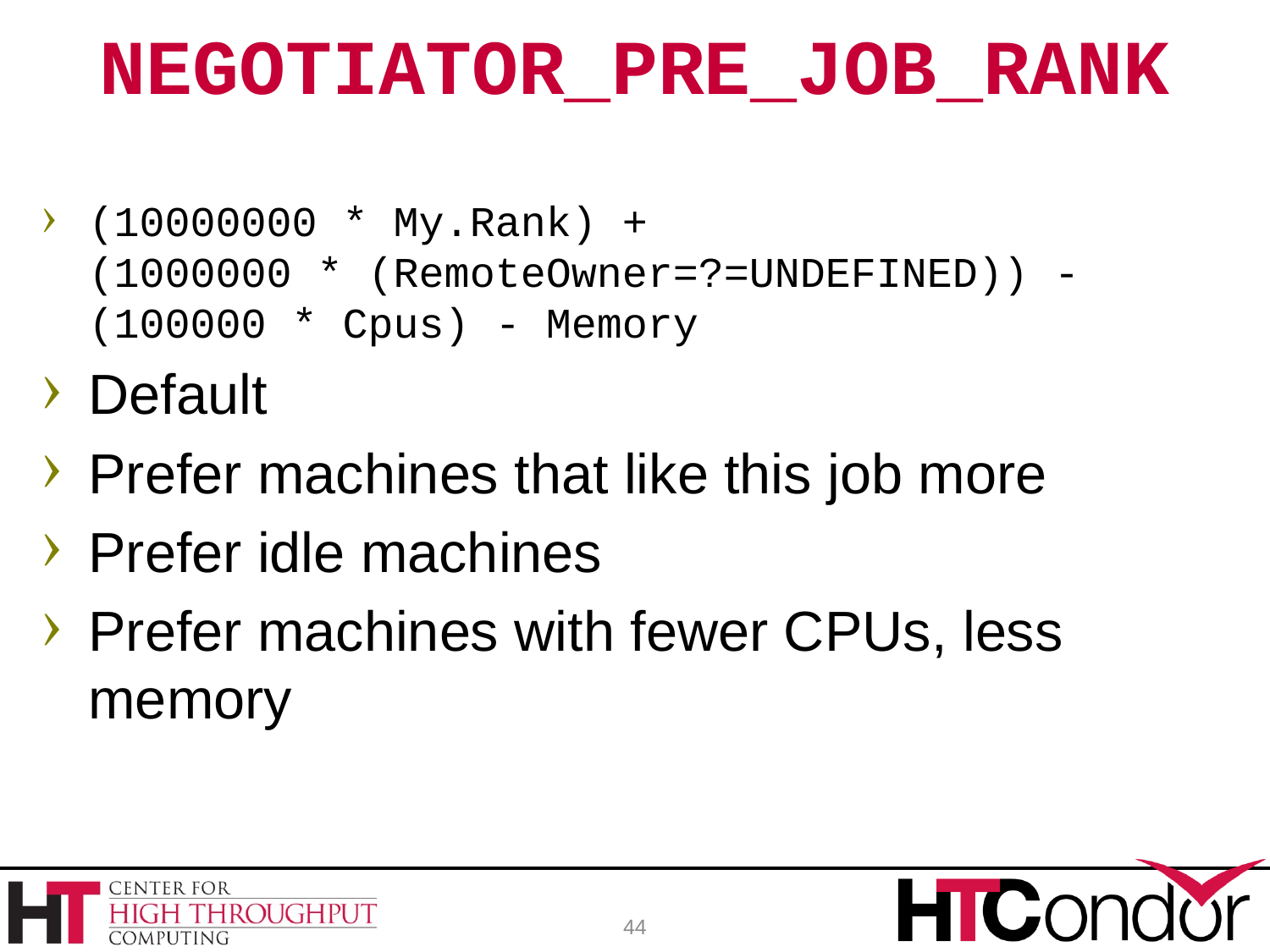

# NEGOTIATOR_PRE_JOB_RANK
(10000000 * My.Rank) +
(1000000 * (RemoteOwner=?=UNDEFINED)) -
(100000 * Cpus) - Memory
Default
Prefer machines that like this job more
Prefer idle machines
Prefer machines with fewer CPUs, less memory

44